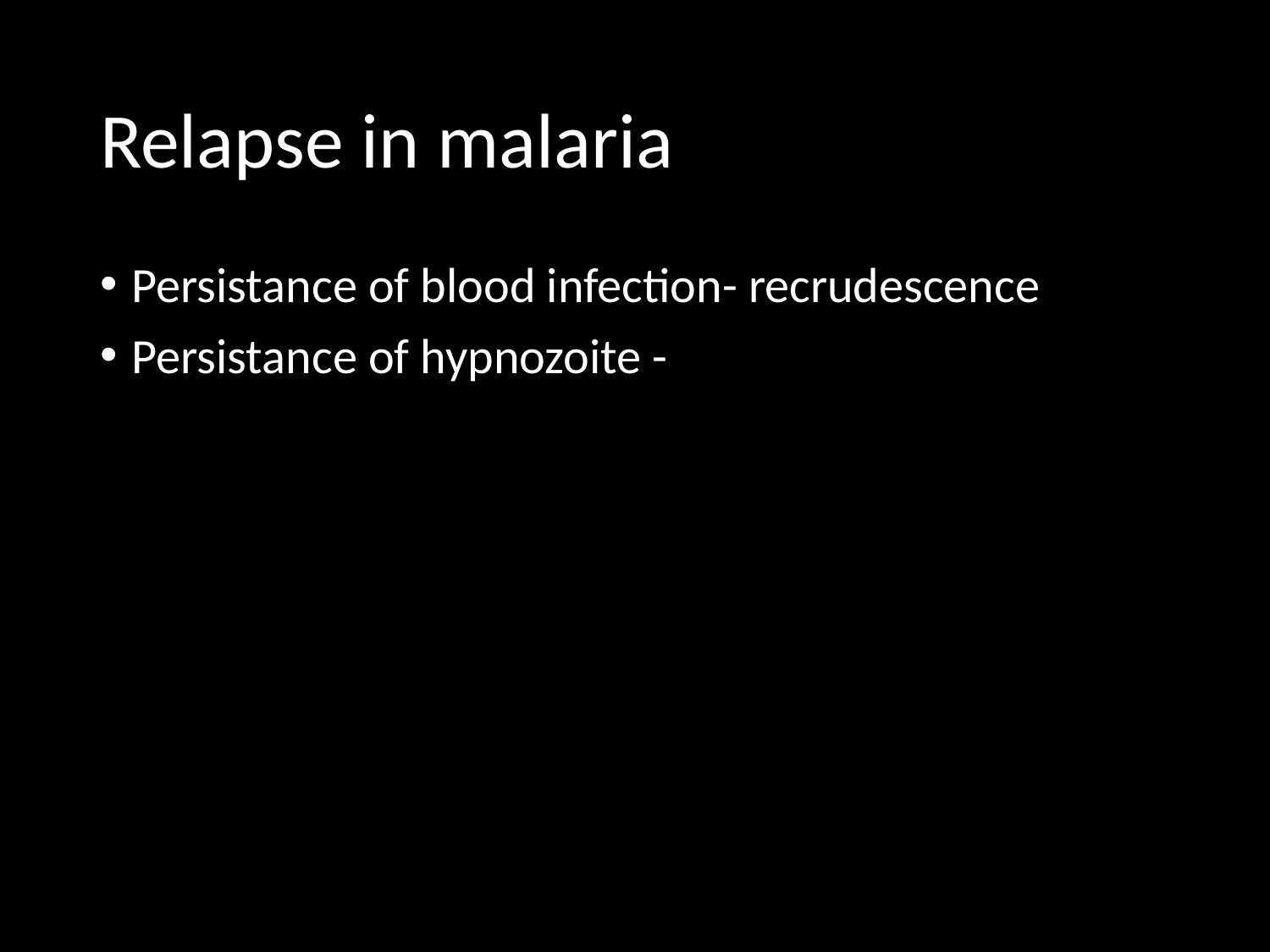

# Relapse in malaria
Persistance of blood infection- recrudescence
Persistance of hypnozoite -